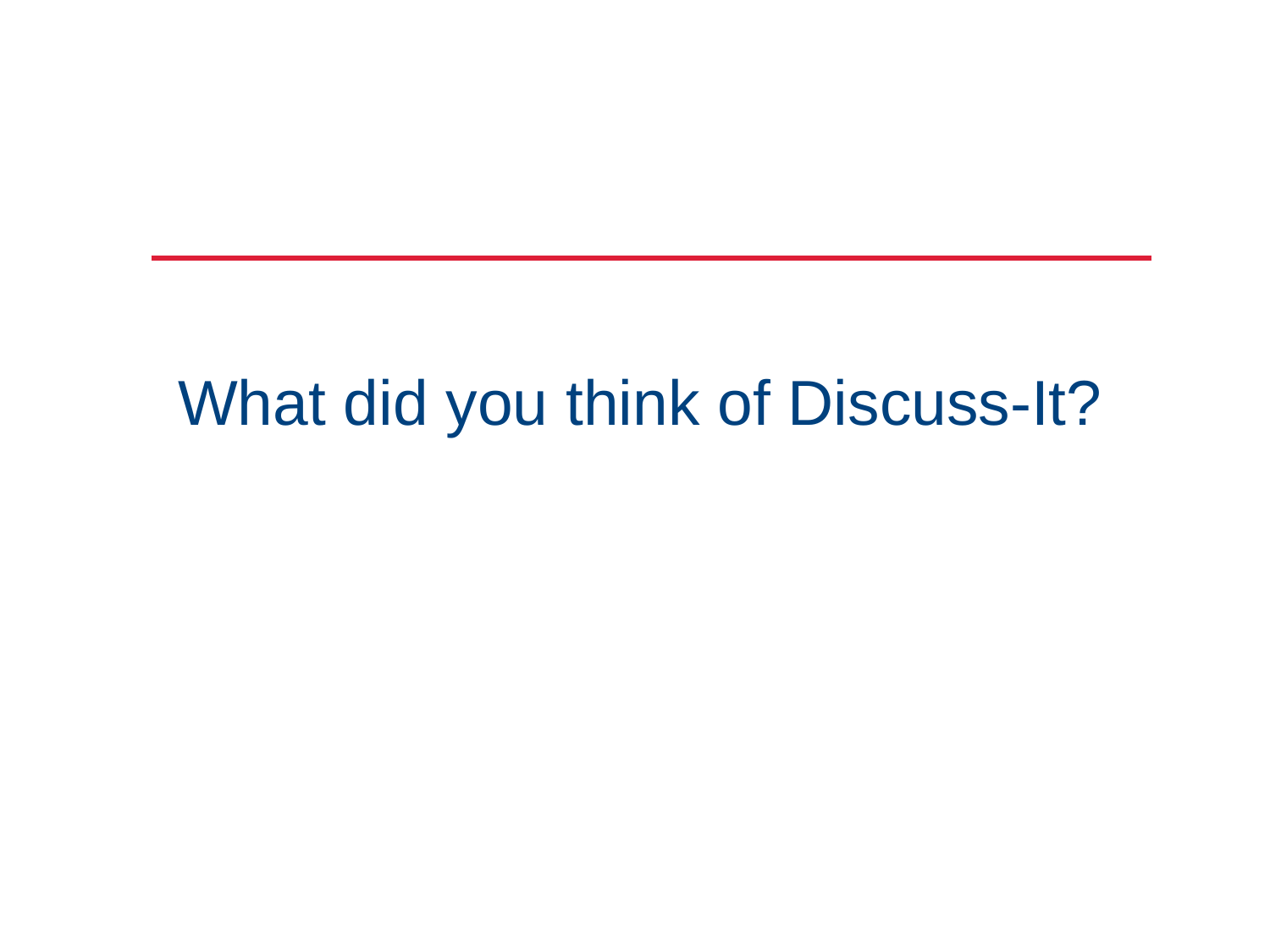

# What did you think of Discuss-It?